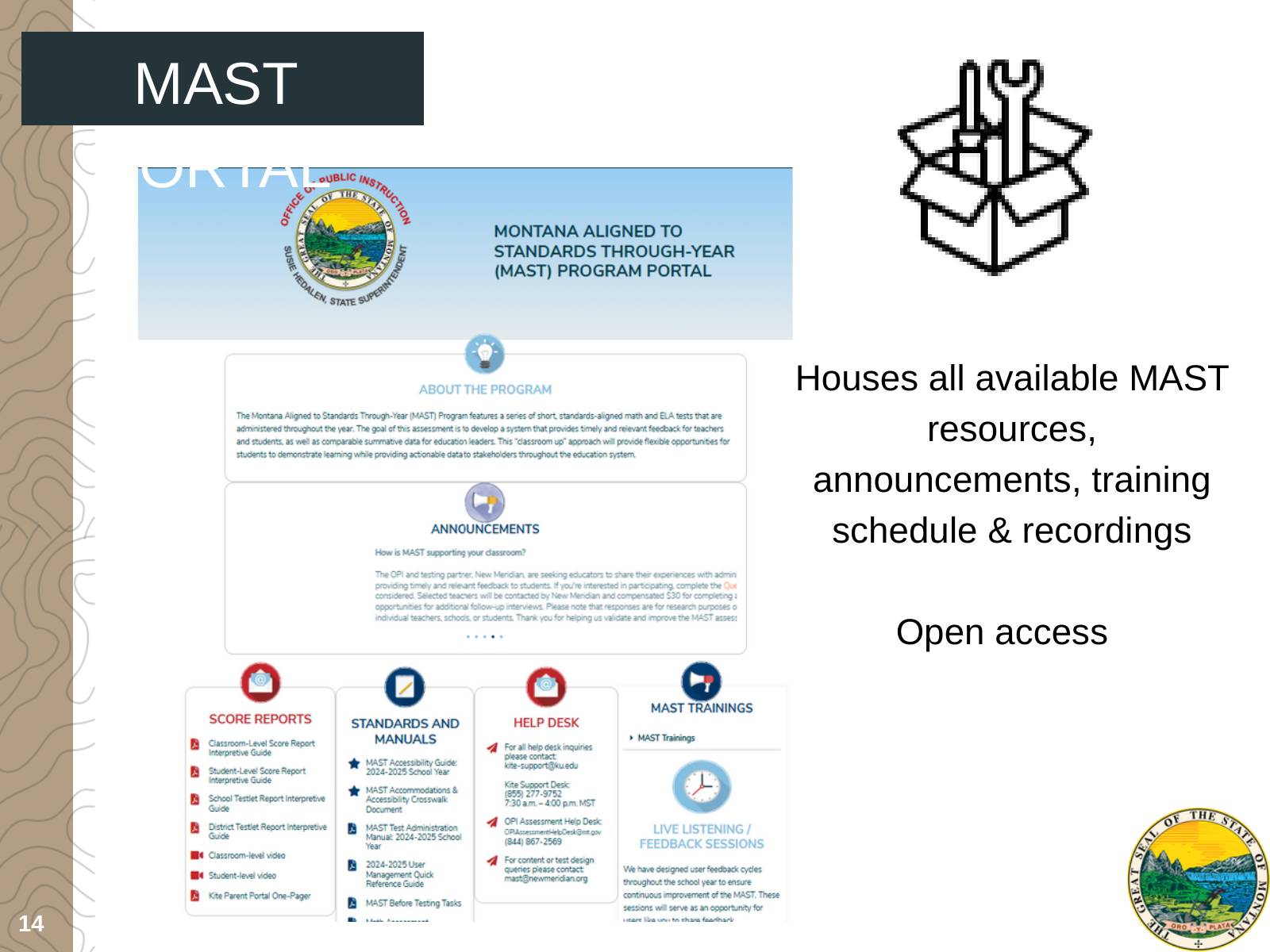

MAST PORTAL

Houses all available MAST resources, announcements, training schedule & recordings

Open access

14